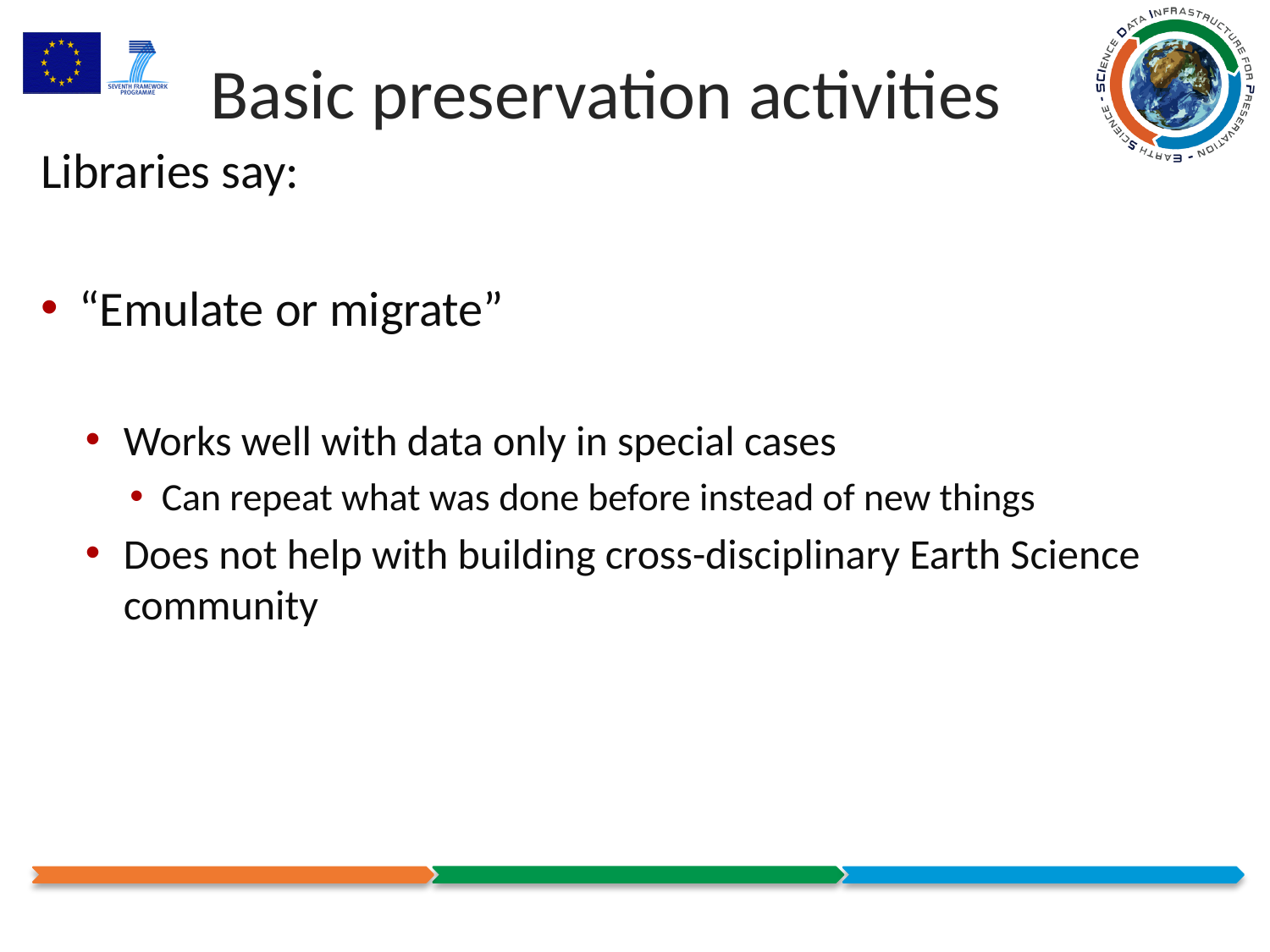

# Basic preservation activities
Libraries say:

“Emulate or migrate”

Works well with data only in special cases
Can repeat what was done before instead of new things
Does not help with building cross-disciplinary Earth Science community